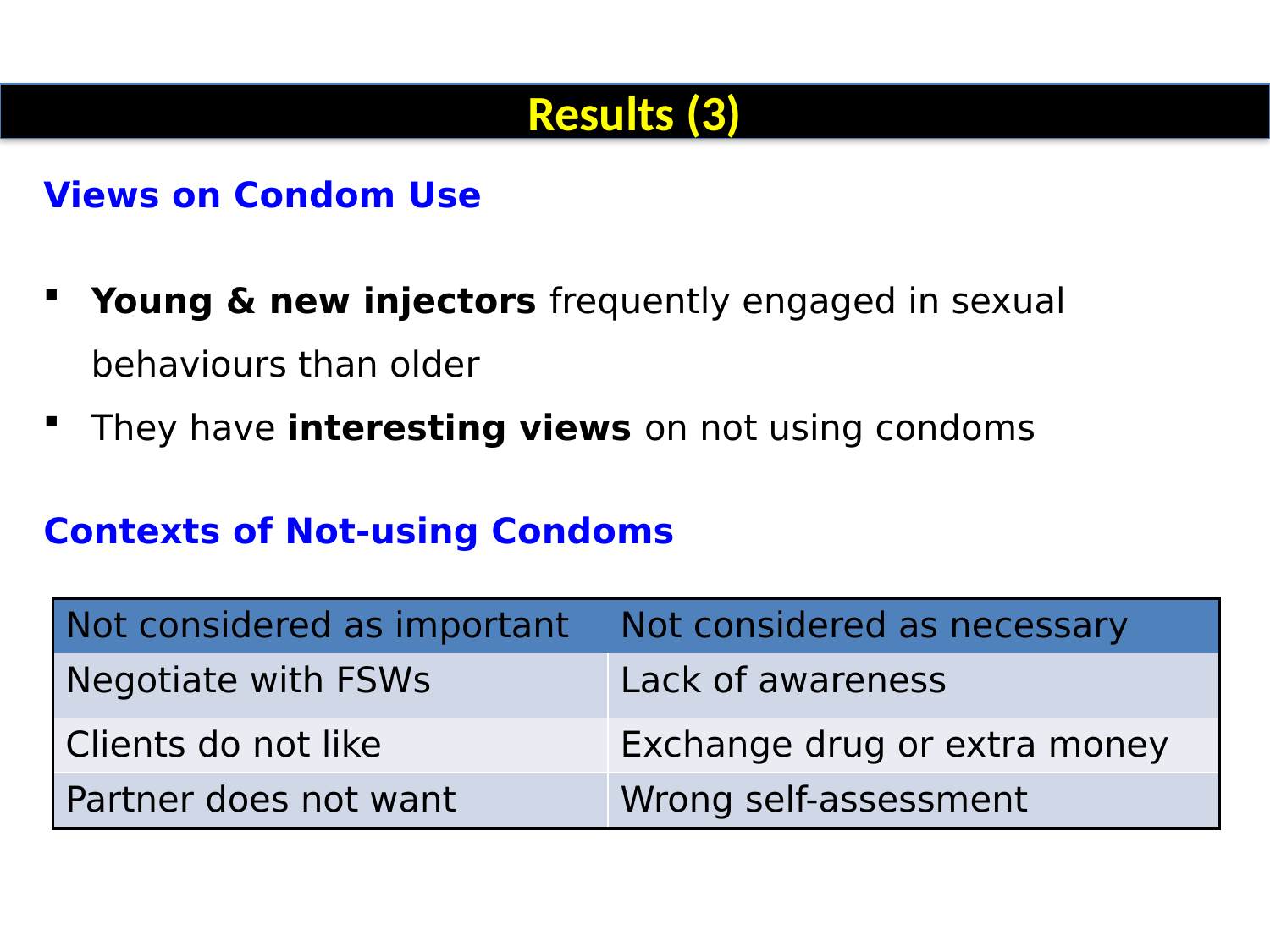

Results (3)
Views on Condom Use

Young & new injectors frequently engaged in sexual behaviours than older
They have interesting views on not using condoms
Contexts of Not-using Condoms
|  |
| --- |
| Not considered as important | Not considered as necessary |
| --- | --- |
| Negotiate with FSWs | Lack of awareness |
| Clients do not like | Exchange drug or extra money |
| Partner does not want | Wrong self-assessment |